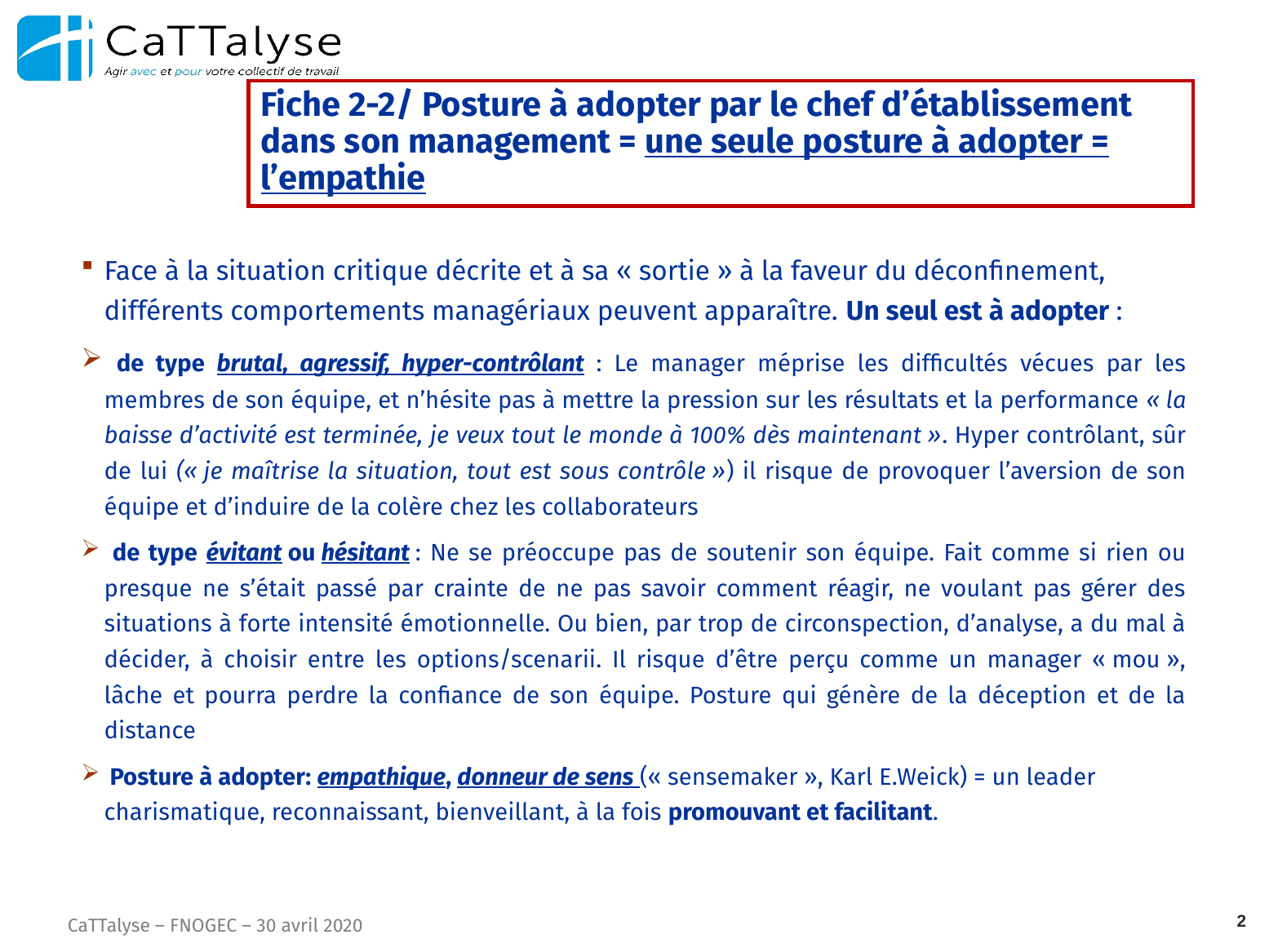

# Fiche 2-2/ Posture à adopter par le chef d’établissement dans son management = une seule posture à adopter = l’empathie
Face à la situation critique décrite et à sa « sortie » à la faveur du déconfinement, différents comportements managériaux peuvent apparaître. Un seul est à adopter :
 de type brutal, agressif, hyper-contrôlant : Le manager méprise les difficultés vécues par les membres de son équipe, et n’hésite pas à mettre la pression sur les résultats et la performance « la baisse d’activité est terminée, je veux tout le monde à 100% dès maintenant ». Hyper contrôlant, sûr de lui (« je maîtrise la situation, tout est sous contrôle ») il risque de provoquer l’aversion de son équipe et d’induire de la colère chez les collaborateurs
 de type évitant ou hésitant : Ne se préoccupe pas de soutenir son équipe. Fait comme si rien ou presque ne s’était passé par crainte de ne pas savoir comment réagir, ne voulant pas gérer des situations à forte intensité émotionnelle. Ou bien, par trop de circonspection, d’analyse, a du mal à décider, à choisir entre les options/scenarii. Il risque d’être perçu comme un manager « mou », lâche et pourra perdre la confiance de son équipe. Posture qui génère de la déception et de la distance
 Posture à adopter: empathique, donneur de sens (« sensemaker », Karl E.Weick) = un leader charismatique, reconnaissant, bienveillant, à la fois promouvant et facilitant.
2